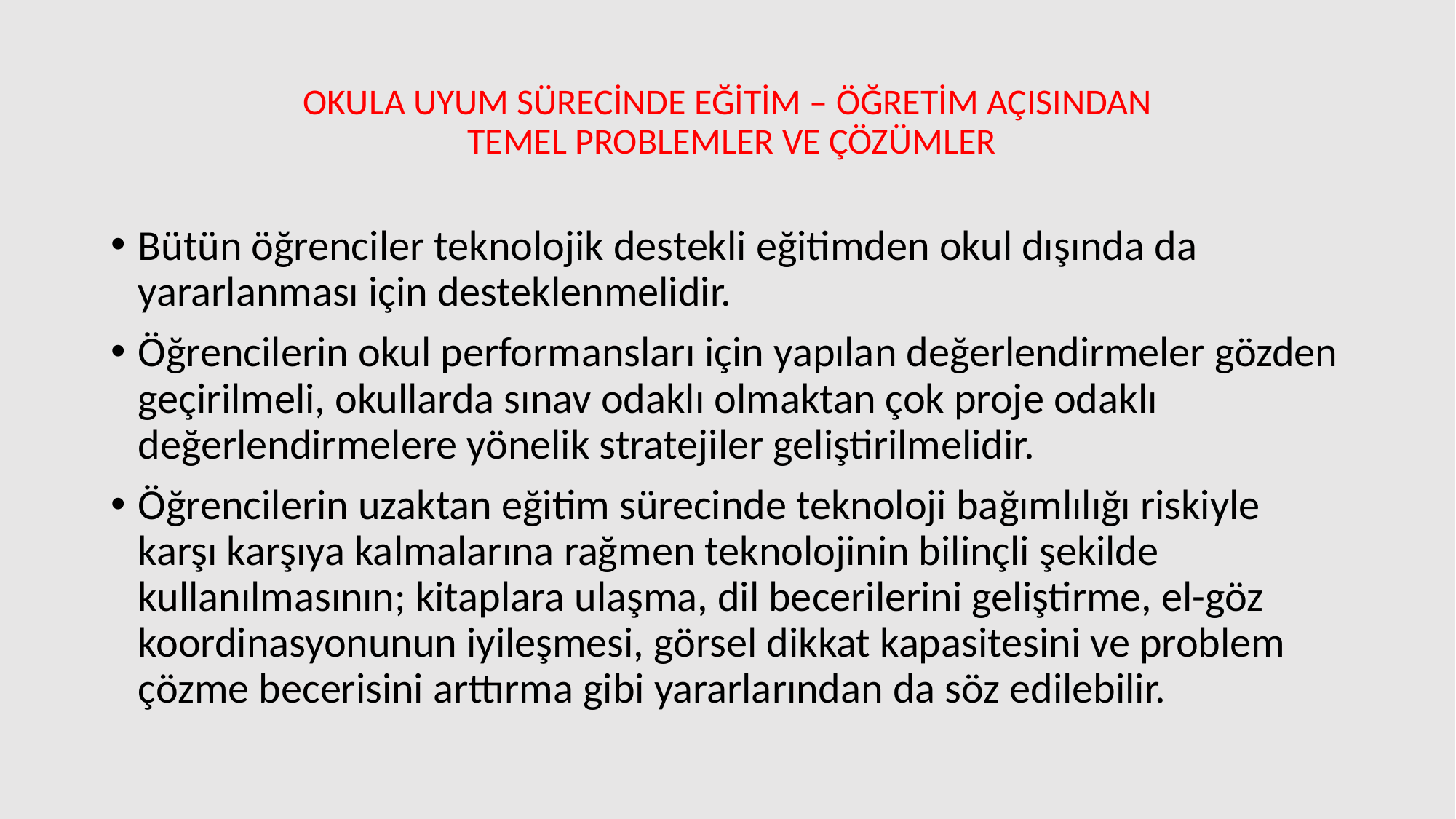

# OKULA UYUM SÜRECİNDE EĞİTİM – ÖĞRETİM AÇISINDAN TEMEL PROBLEMLER VE ÇÖZÜMLER
Bütün öğrenciler teknolojik destekli eğitimden okul dışında da yararlanması için desteklenmelidir.
Öğrencilerin okul performansları için yapılan değerlendirmeler gözden geçirilmeli, okullarda sınav odaklı olmaktan çok proje odaklı değerlendirmelere yönelik stratejiler geliştirilmelidir.
Öğrencilerin uzaktan eğitim sürecinde teknoloji bağımlılığı riskiyle karşı karşıya kalmalarına rağmen teknolojinin bilinçli şekilde kullanılmasının; kitaplara ulaşma, dil becerilerini geliştirme, el-göz koordinasyonunun iyileşmesi, görsel dikkat kapasitesini ve problem çözme becerisini arttırma gibi yararlarından da söz edilebilir.